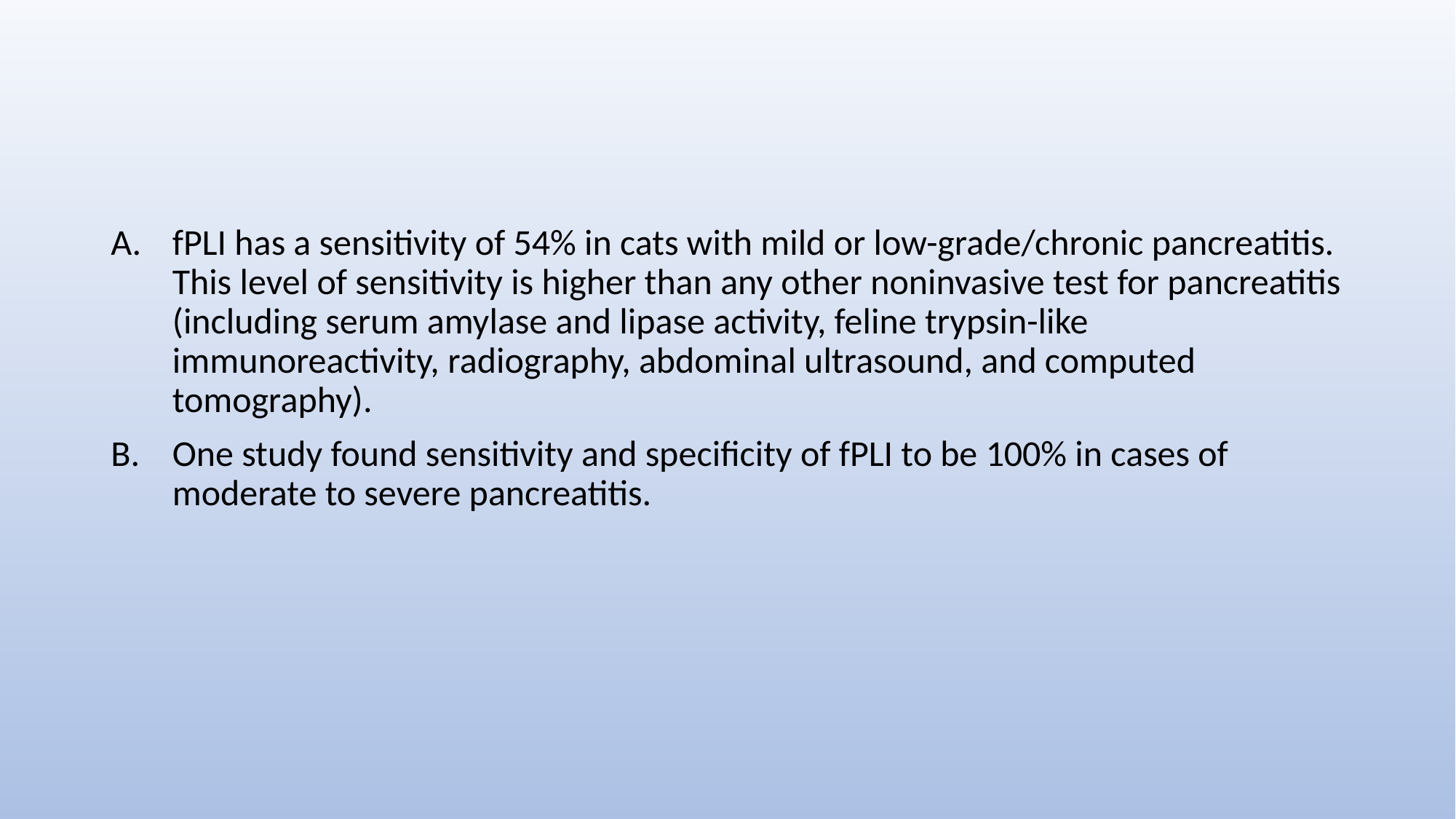

#
fPLI has a sensitivity of 54% in cats with mild or low-grade/chronic pancreatitis. This level of sensitivity is higher than any other noninvasive test for pancreatitis (including serum amylase and lipase activity, feline trypsin-like immunoreactivity, radiography, abdominal ultrasound, and computed tomography).
One study found sensitivity and specificity of fPLI to be 100% in cases of moderate to severe pancreatitis.